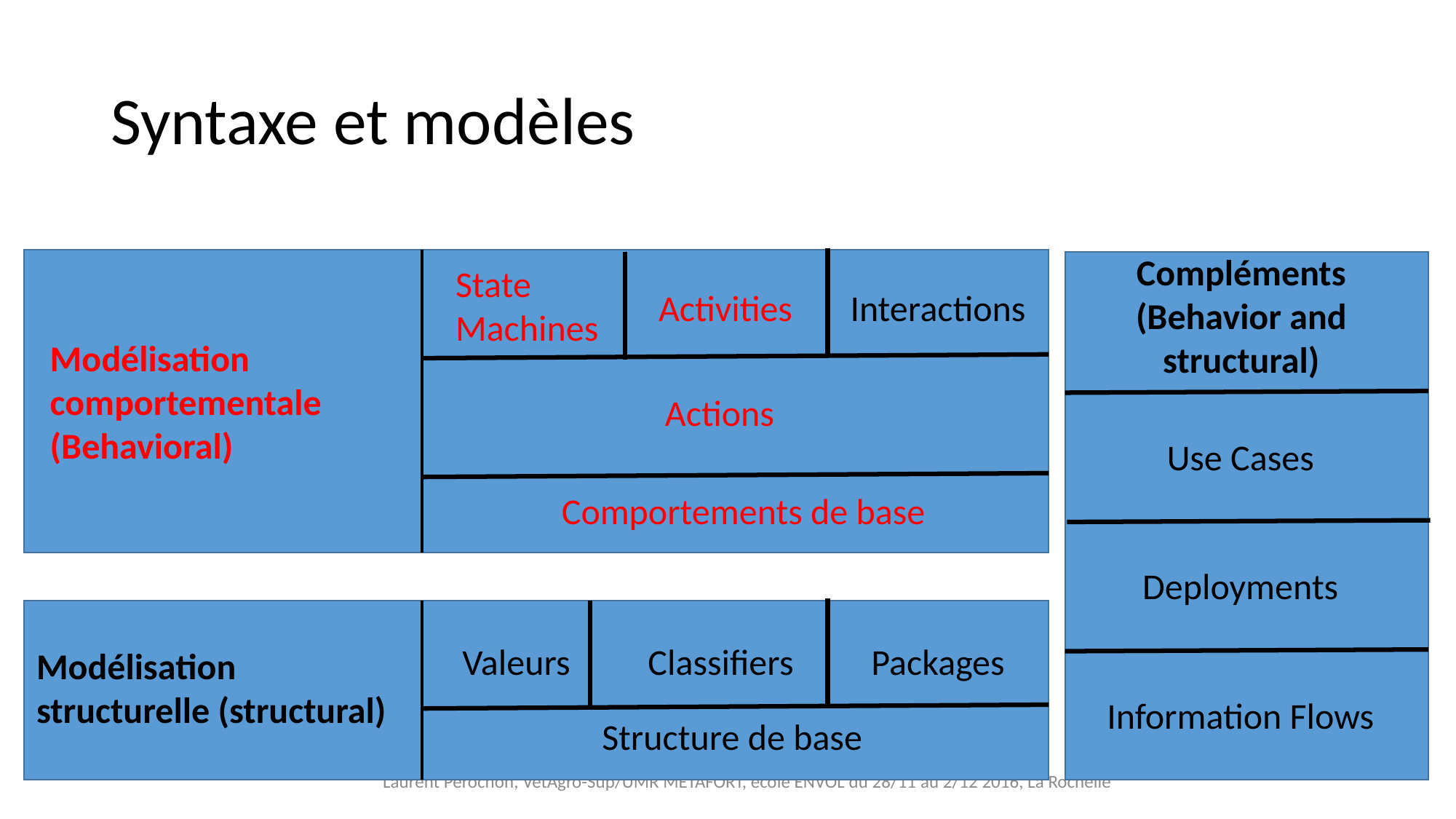

# Syntaxe et modèles
Compléments
(Behavior and structural)

State Machines
Activities
Interactions
Modélisation comportementale
(Behavioral)
Actions
Use Cases
Comportements de base
Deployments

Valeurs
Classifiers
Packages
Modélisation structurelle (structural)
Information Flows
Structure de base
Laurent Pérochon, VetAgro-Sup/UMR METAFORT, école ENVOL du 28/11 au 2/12 2016, La Rochelle